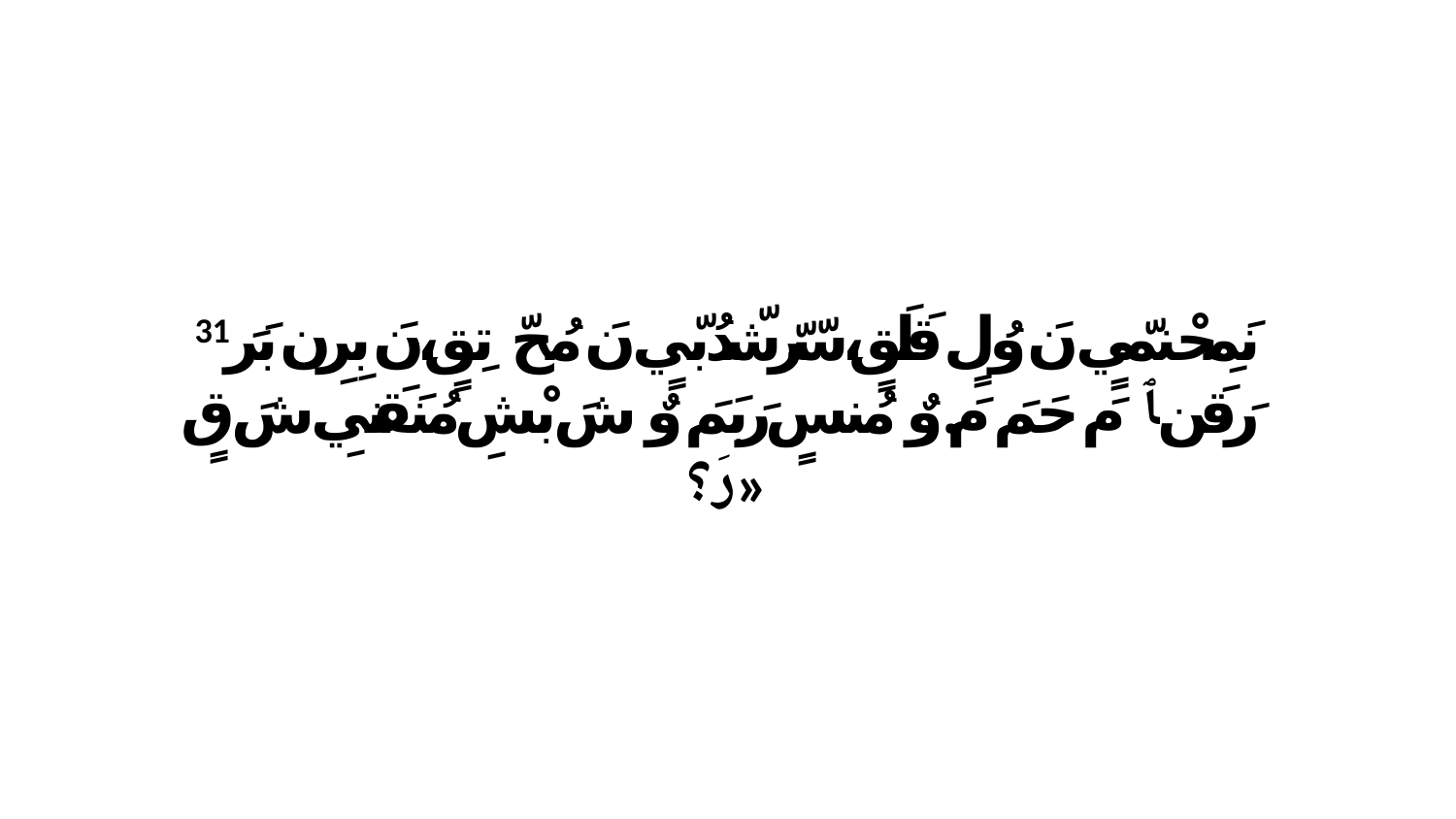

31 نَمِحْنمّيٍ نَ وُلٍ قَلَقٍ،سّرّشّدُبّيٍ نَ مُحّ تِقٍ،نَ بِرِن بَرَ رَقَن ﭑ مَ حَمَ مَ.وٌ مُنسٍ رَبَمَ وٌ شَ بْشِ مُنَقَنيِ شَ قٍ رَ؟»